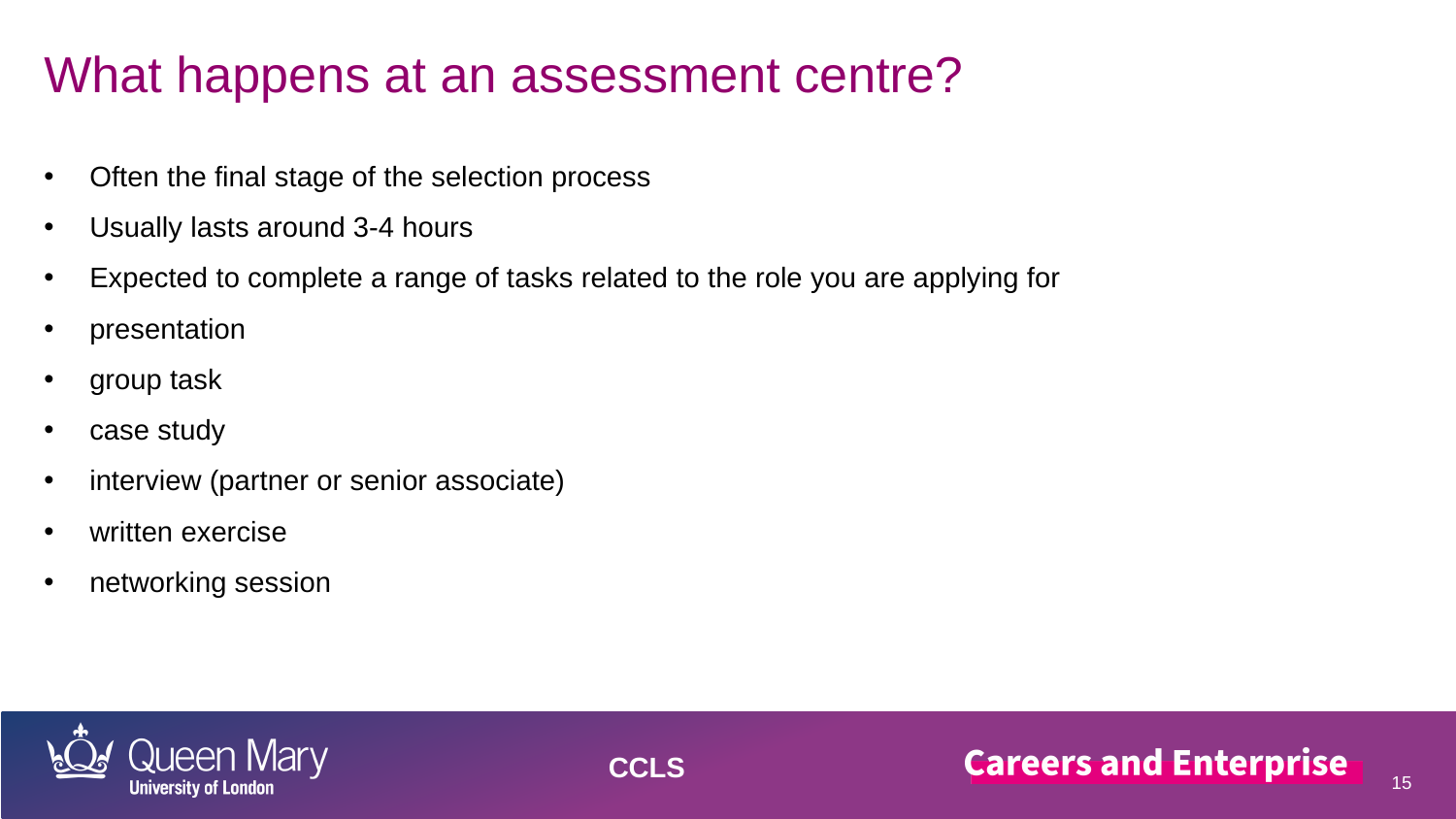

What happens at an assessment centre?

Often the final stage of the selection process ​
Usually lasts around 3-4 hours​
Expected to complete a range of tasks related to the role you are applying for ​
presentation​
group task​
case study​
interview (partner or senior associate)​
written exercise ​
networking session

CCLS